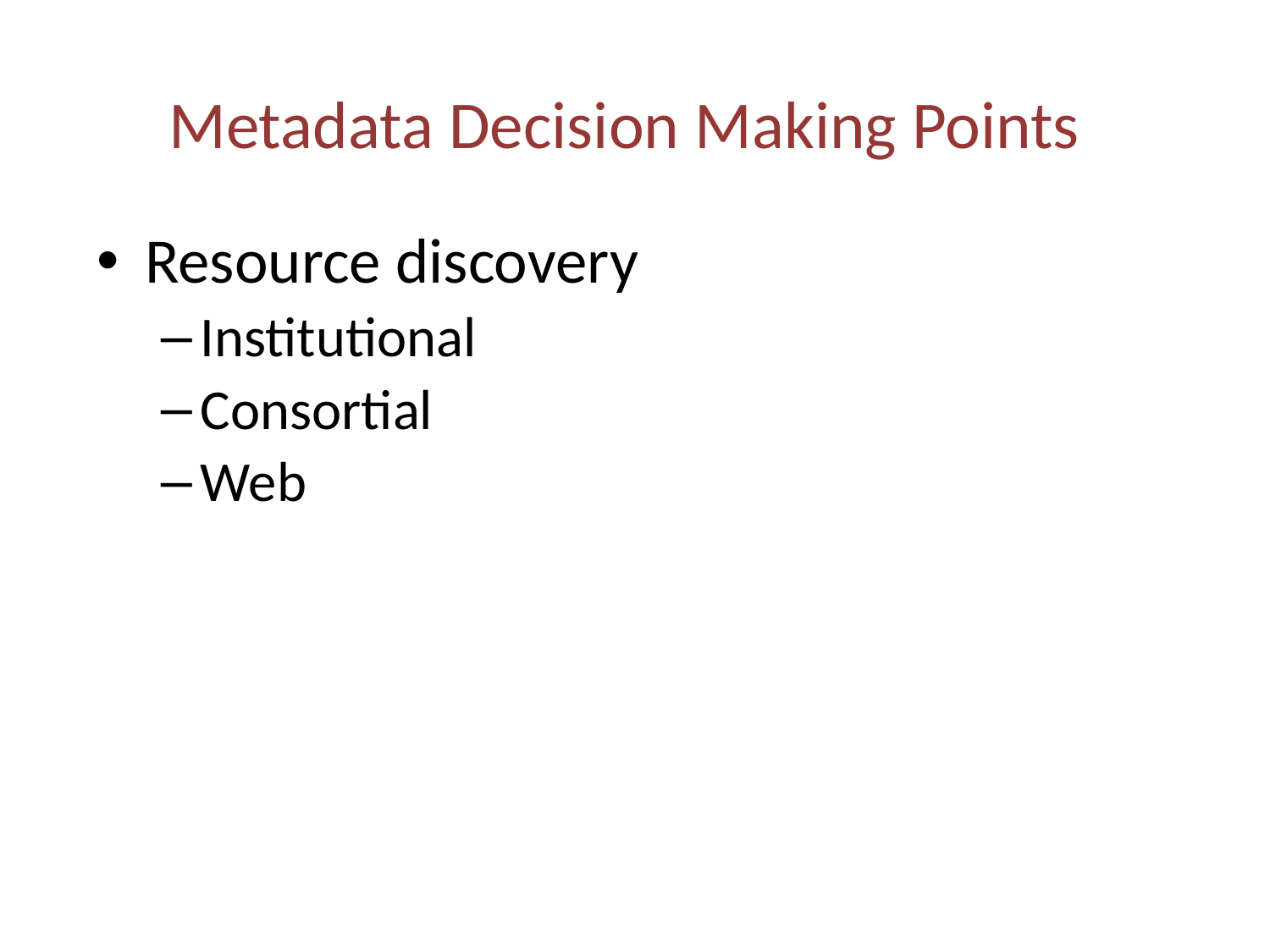

# Metadata Decision Making Points
Resource discovery
Institutional
Consortial
Web